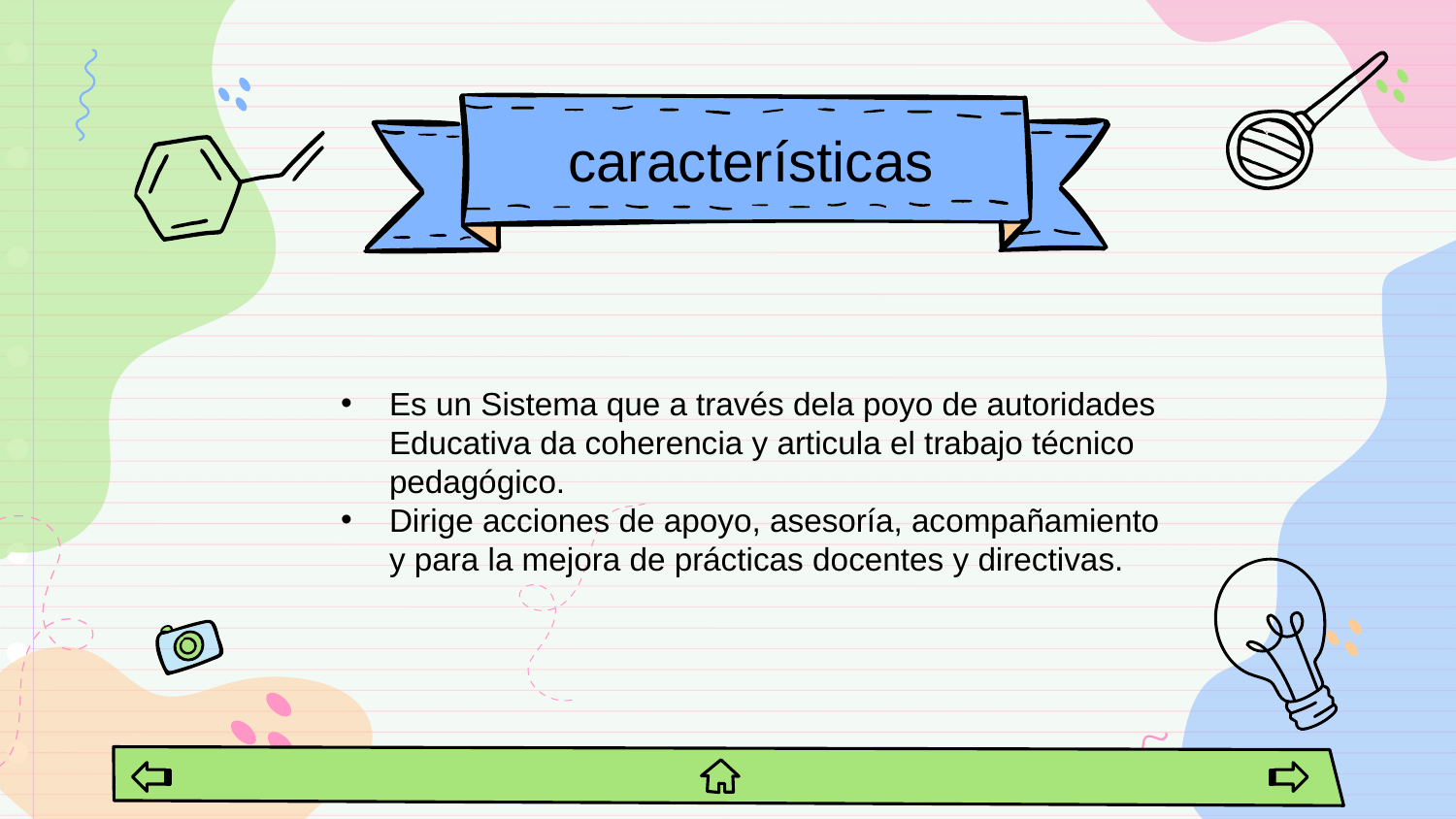

# características

Es un Sistema que a través dela poyo de autoridades Educativa da coherencia y articula el trabajo técnico pedagógico.
Dirige acciones de apoyo, asesoría, acompañamiento y para la mejora de prácticas docentes y directivas.